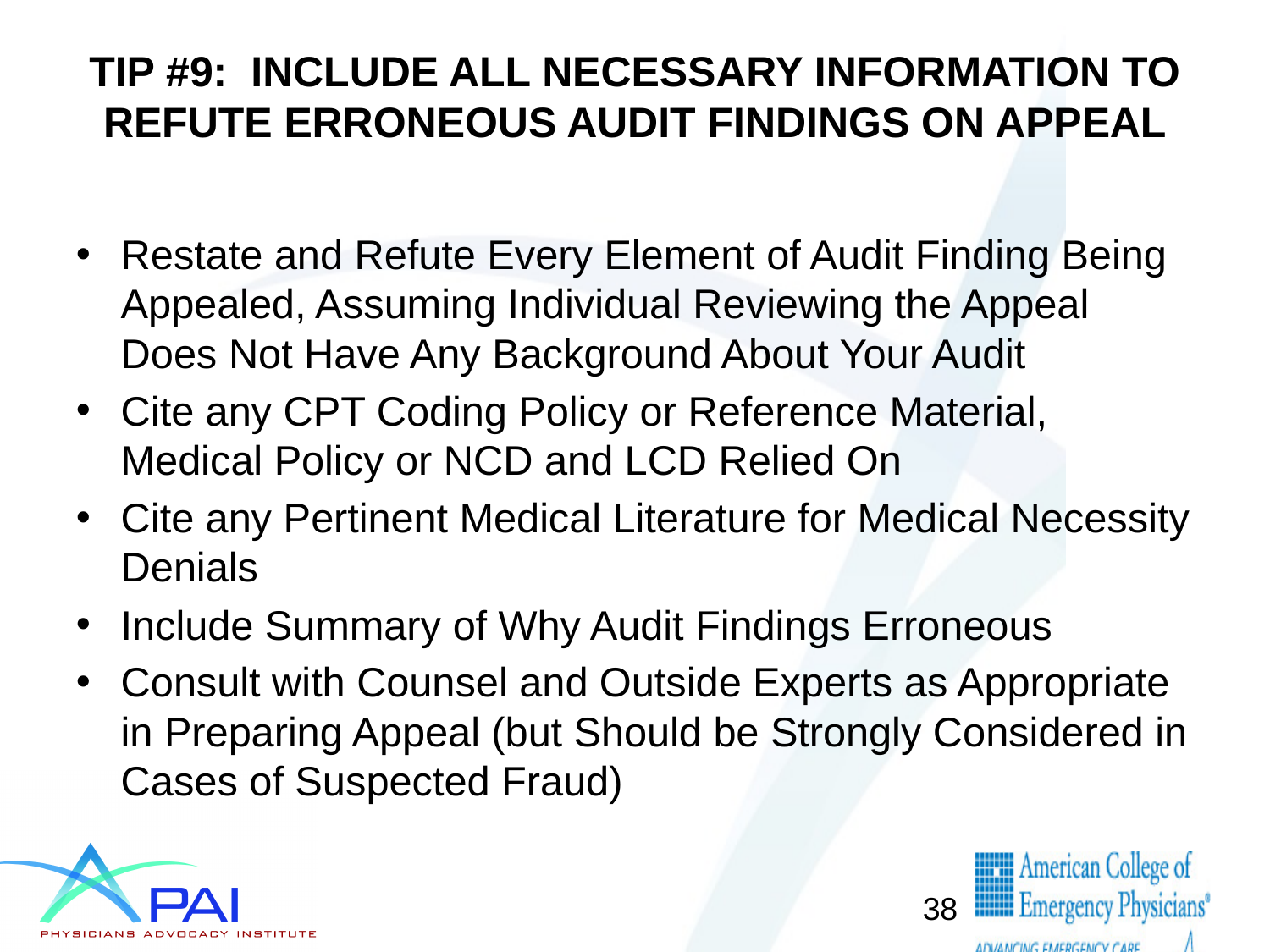

# TIP #9:  INCLUDE ALL NECESSARY INFORMATION TO REFUTE ERRONEOUS AUDIT FINDINGS ON APPEAL
Restate and Refute Every Element of Audit Finding Being Appealed, Assuming Individual Reviewing the Appeal Does Not Have Any Background About Your Audit
Cite any CPT Coding Policy or Reference Material, Medical Policy or NCD and LCD Relied On
Cite any Pertinent Medical Literature for Medical Necessity Denials
Include Summary of Why Audit Findings Erroneous
Consult with Counsel and Outside Experts as Appropriate in Preparing Appeal (but Should be Strongly Considered in Cases of Suspected Fraud)
38